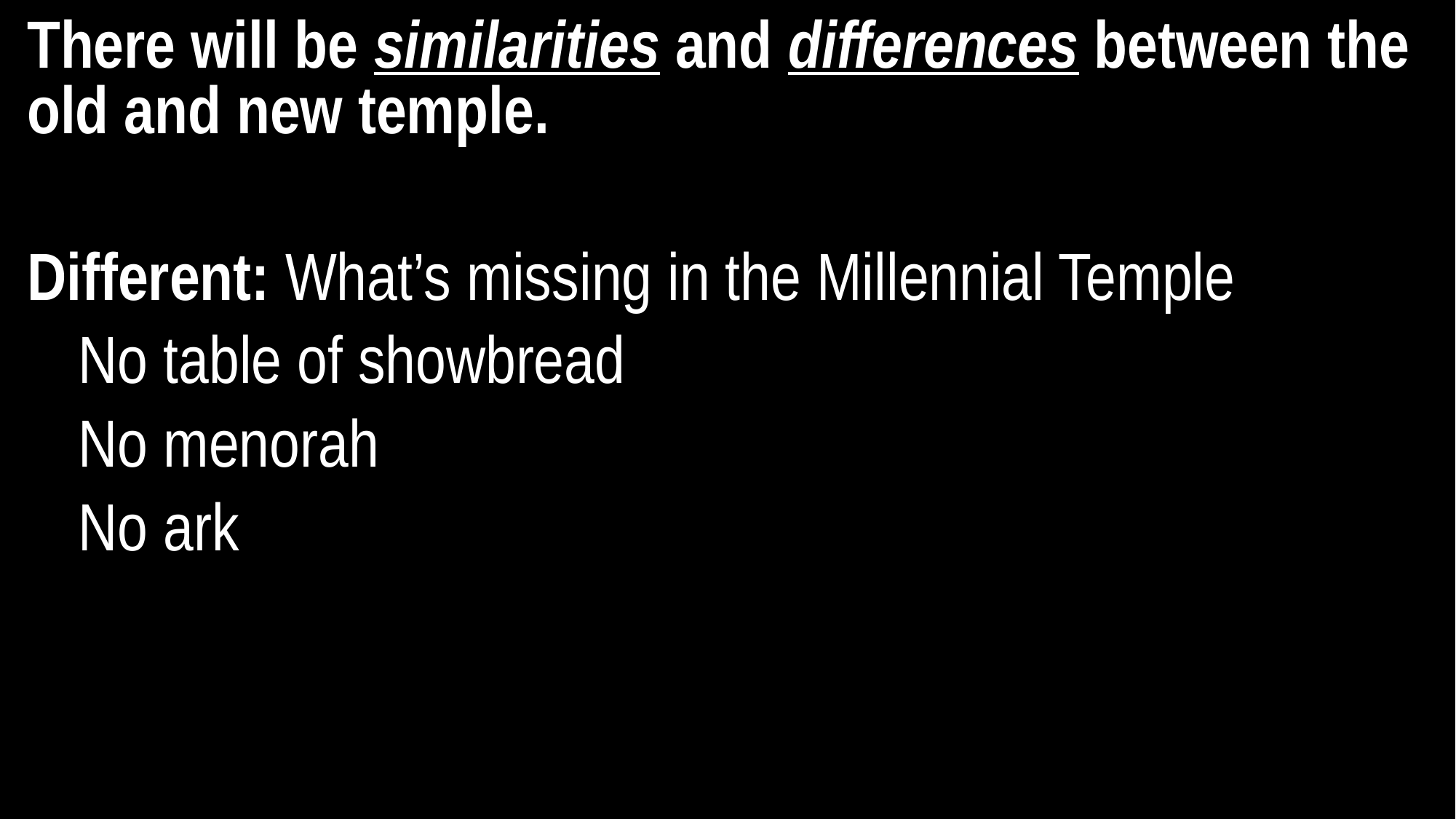

There will be similarities and differences between the old and new temple.

Different: What’s missing in the Millennial Temple
No table of showbread
No menorah
No ark